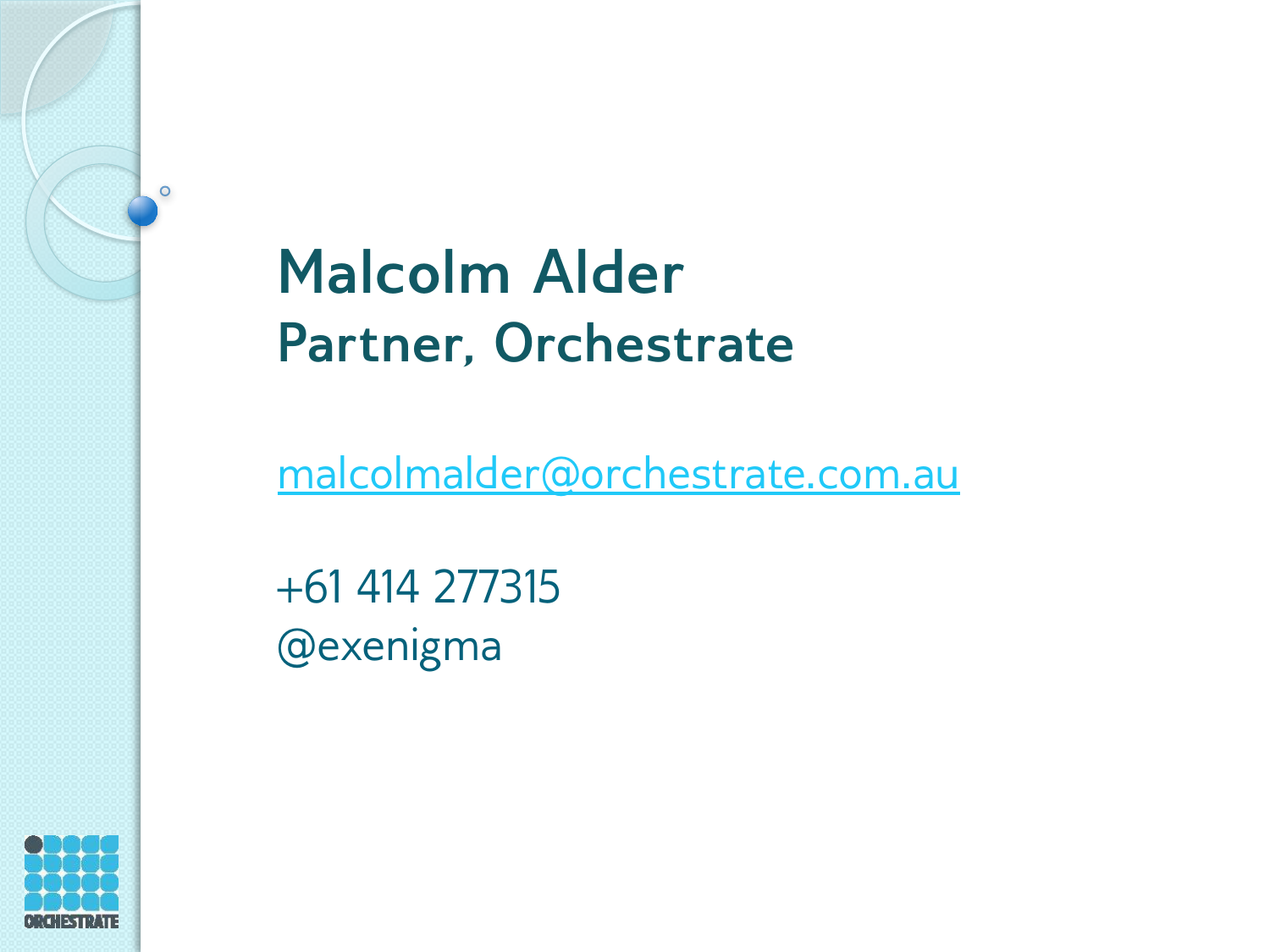

# Malcolm Alder Partner, Orchestrate malcolmalder@orchestrate.com.au +61 414 277315 @exenigma